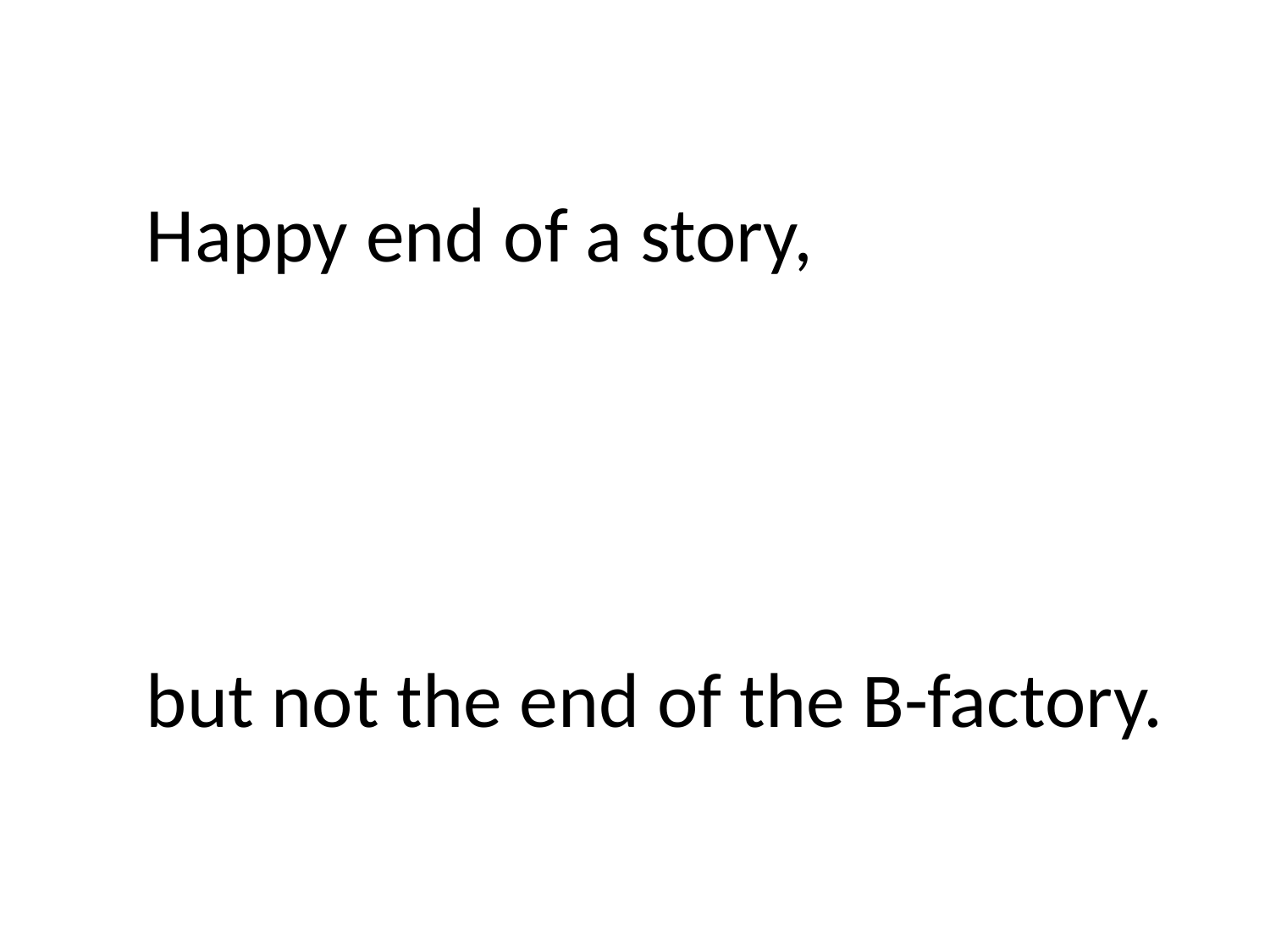

Happy end of a story,

but not the end of the B-factory.